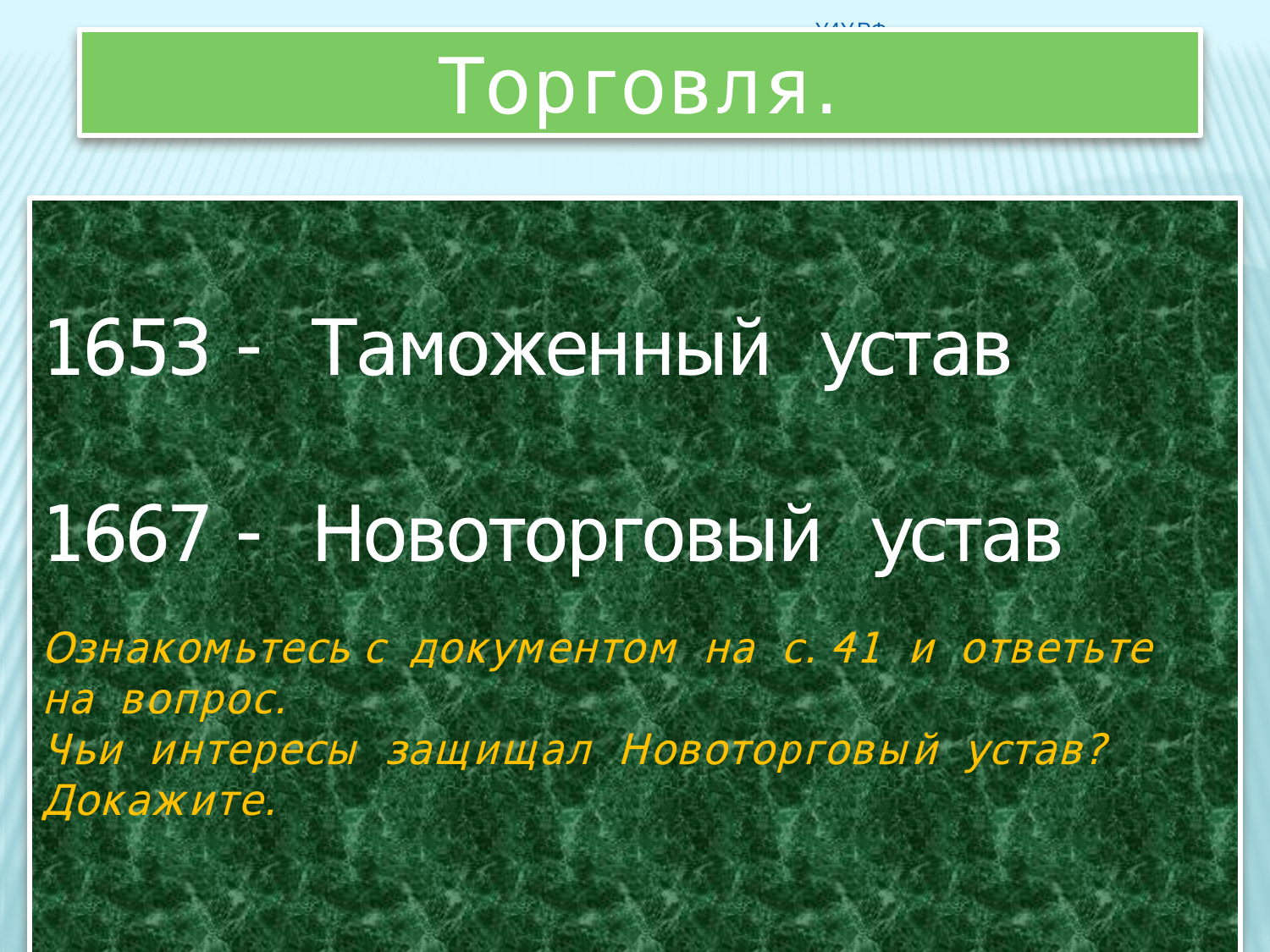

У4У.РФ
Торговля.

1653 -  Таможенный  устав

 -  Новоторговый  устав

Ознакомьтесь с  документом  на  с. 41  и  ответьте
на  вопрос.
Чьи  интересы  защищал  Новоторговый  устав?  Докажите.